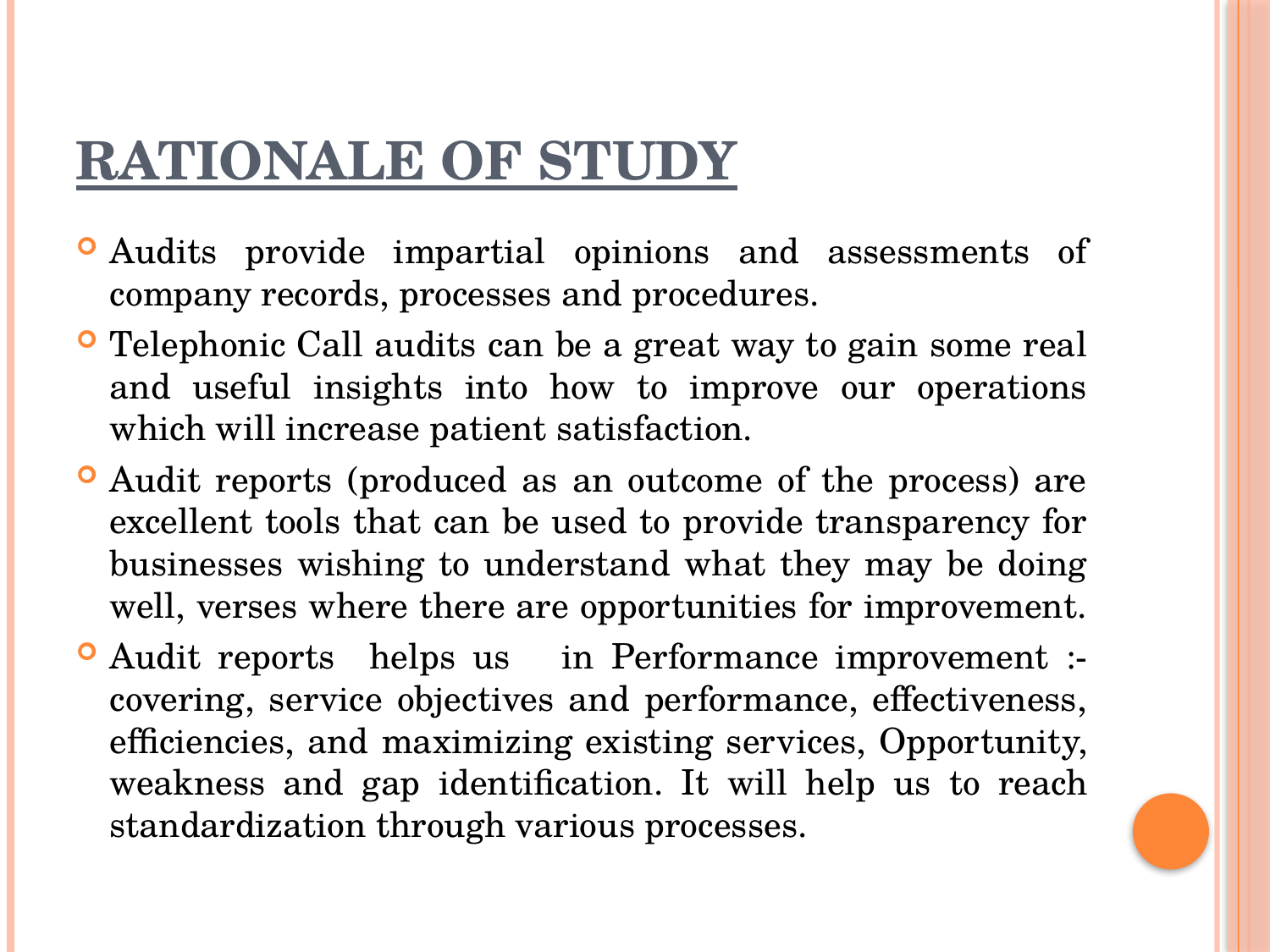

# RATIONALE OF STUDY
Audits provide impartial opinions and assessments of company records, processes and procedures.
Telephonic Call audits can be a great way to gain some real and useful insights into how to improve our operations which will increase patient satisfaction.
Audit reports (produced as an outcome of the process) are excellent tools that can be used to provide transparency for businesses wishing to understand what they may be doing well, verses where there are opportunities for improvement.
Audit reports  helps us   in Performance improvement :- covering, service objectives and performance, effectiveness, efficiencies, and maximizing existing services, Opportunity, weakness and gap identification. It will help us to reach standardization through various processes.